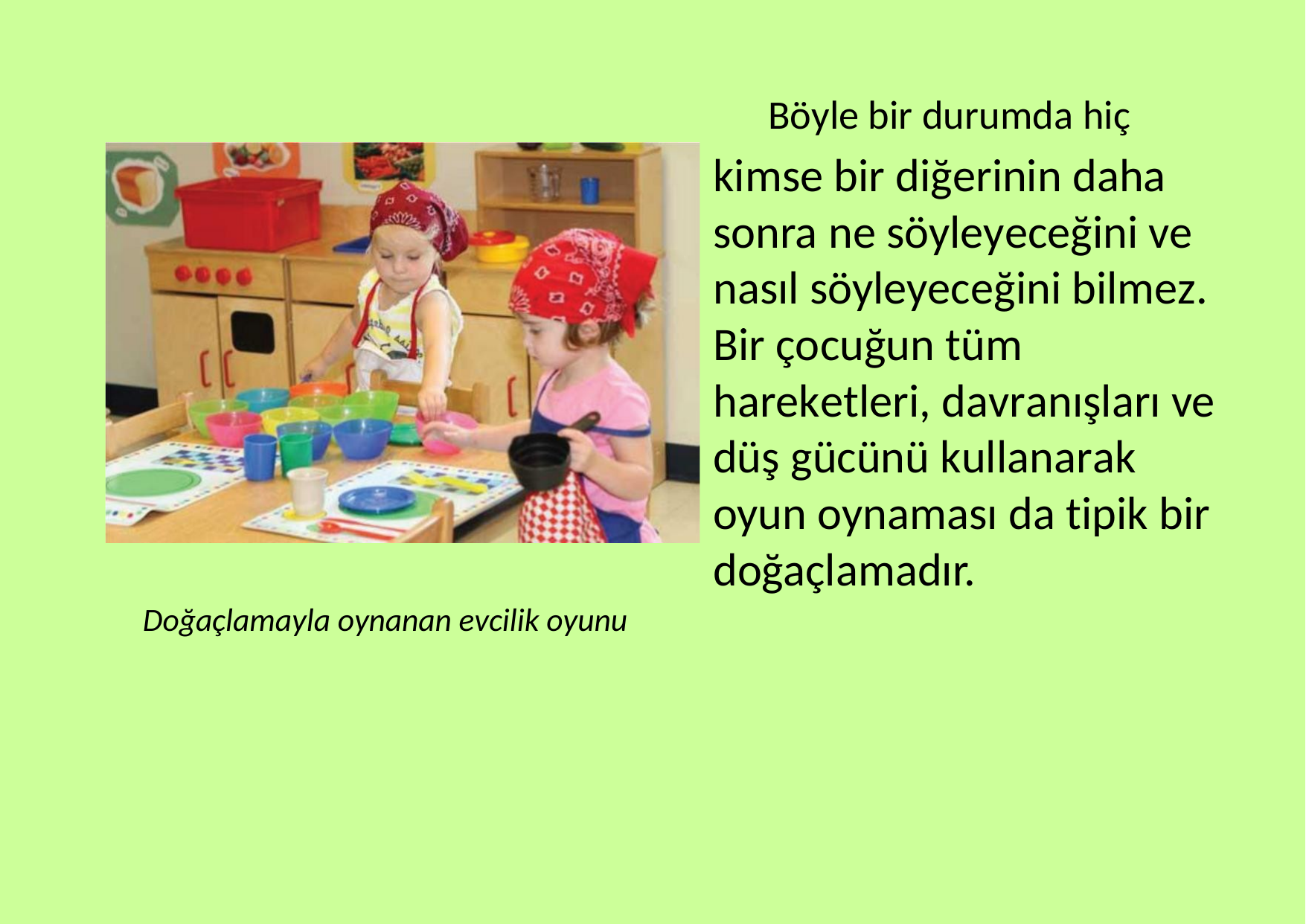

Böyle bir durumda hiç
kimse bir diğerinin daha sonra ne söyleyeceğini ve nasıl söyleyeceğini bilmez. Bir çocuğun tüm hareketleri, davranışları ve düş gücünü kullanarak oyun oynaması da tipik bir doğaçlamadır.

Doğaçlamayla oynanan evcilik oyunu